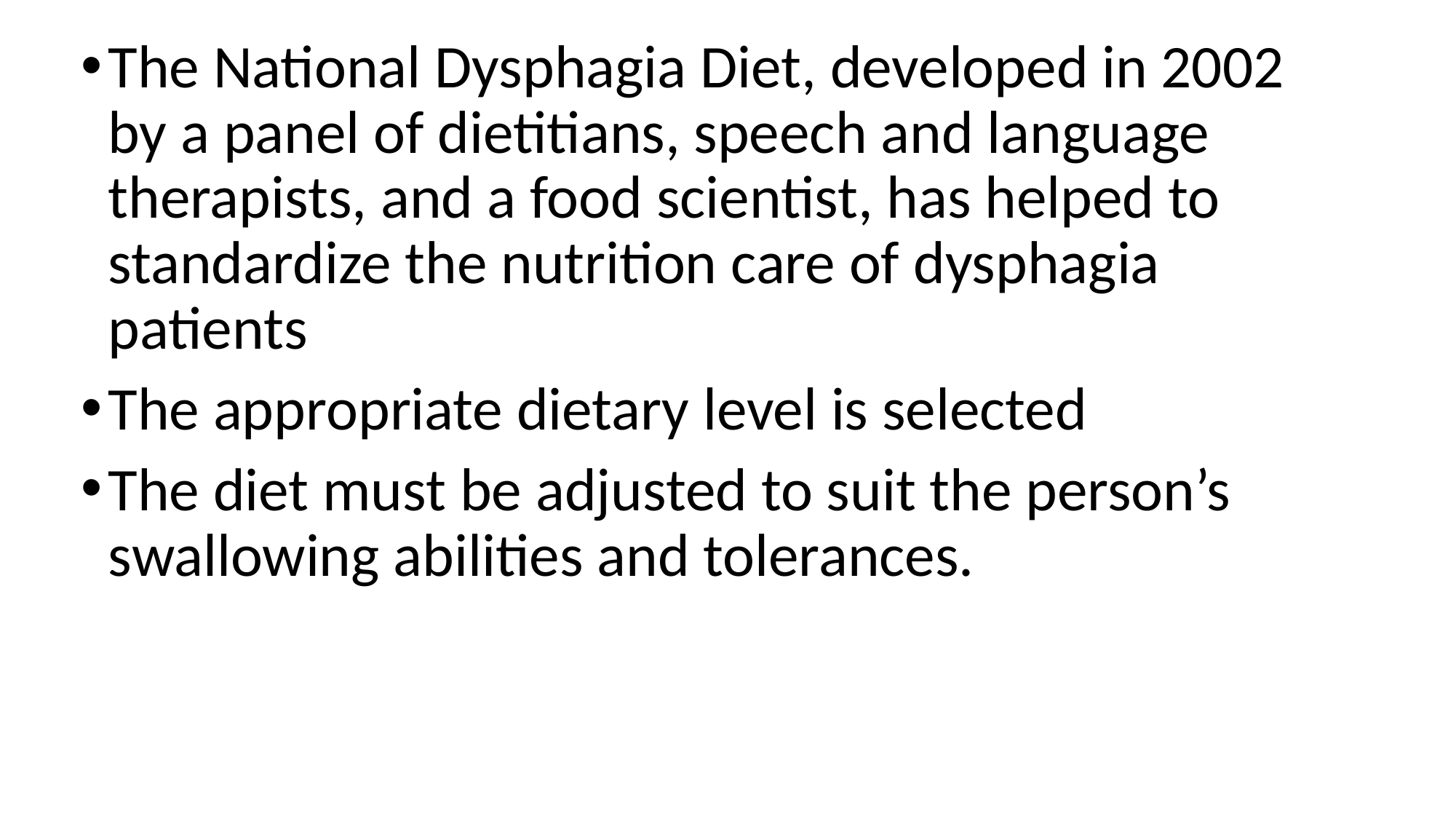

The National Dysphagia Diet, developed in 2002 by a panel of dietitians, speech and language therapists, and a food scientist, has helped to standardize the nutrition care of dysphagia patients
The appropriate dietary level is selected
The diet must be adjusted to suit the person’s swallowing abilities and tolerances.